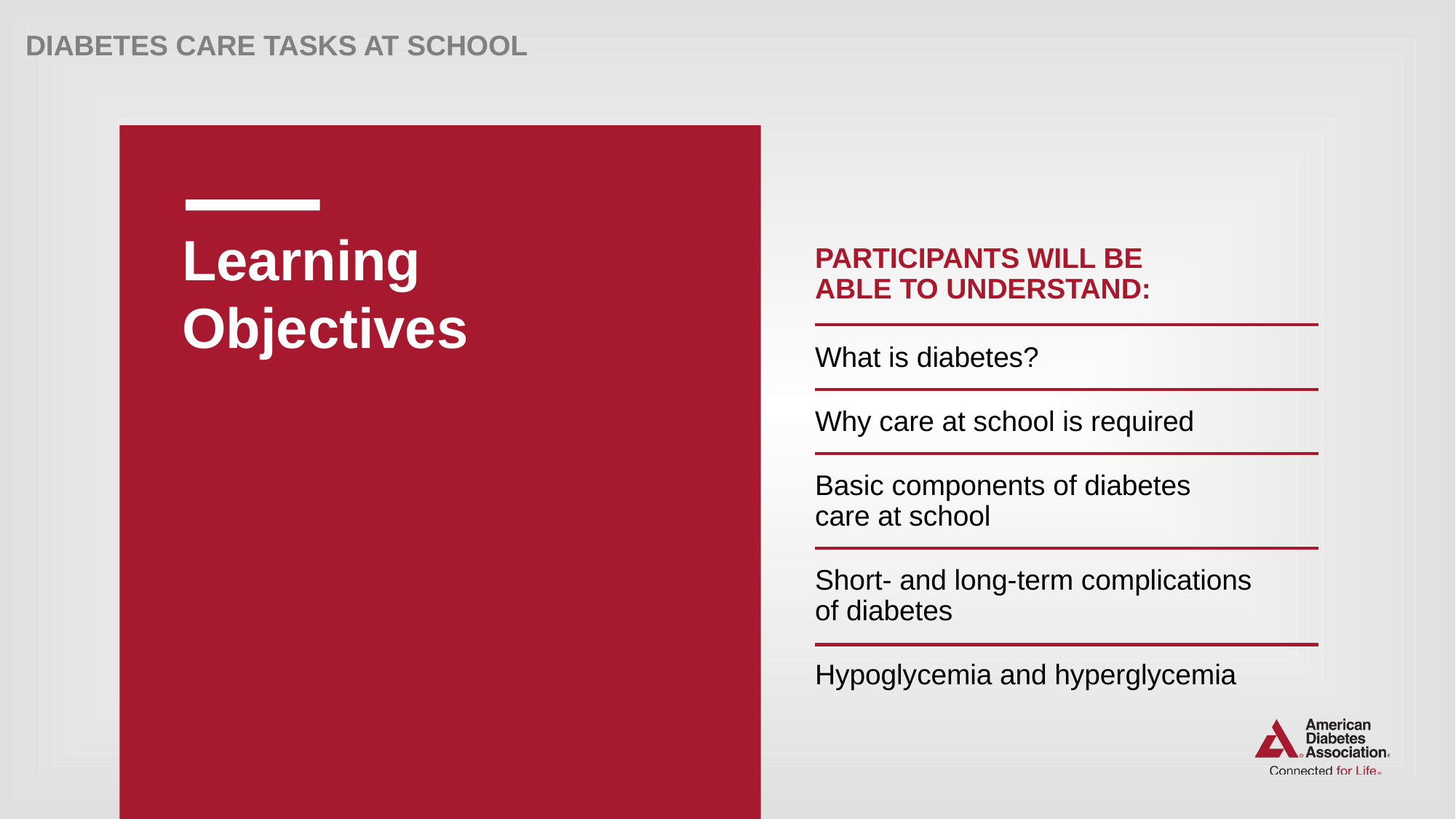

# Learning Objectives
PARTICIPANTS WILL BE
ABLE TO UNDERSTAND:

What is diabetes?

Why care at school is required

Basic components of diabetes
care at school

Short- and long-term complications
of diabetes

Hypoglycemia and hyperglycemia